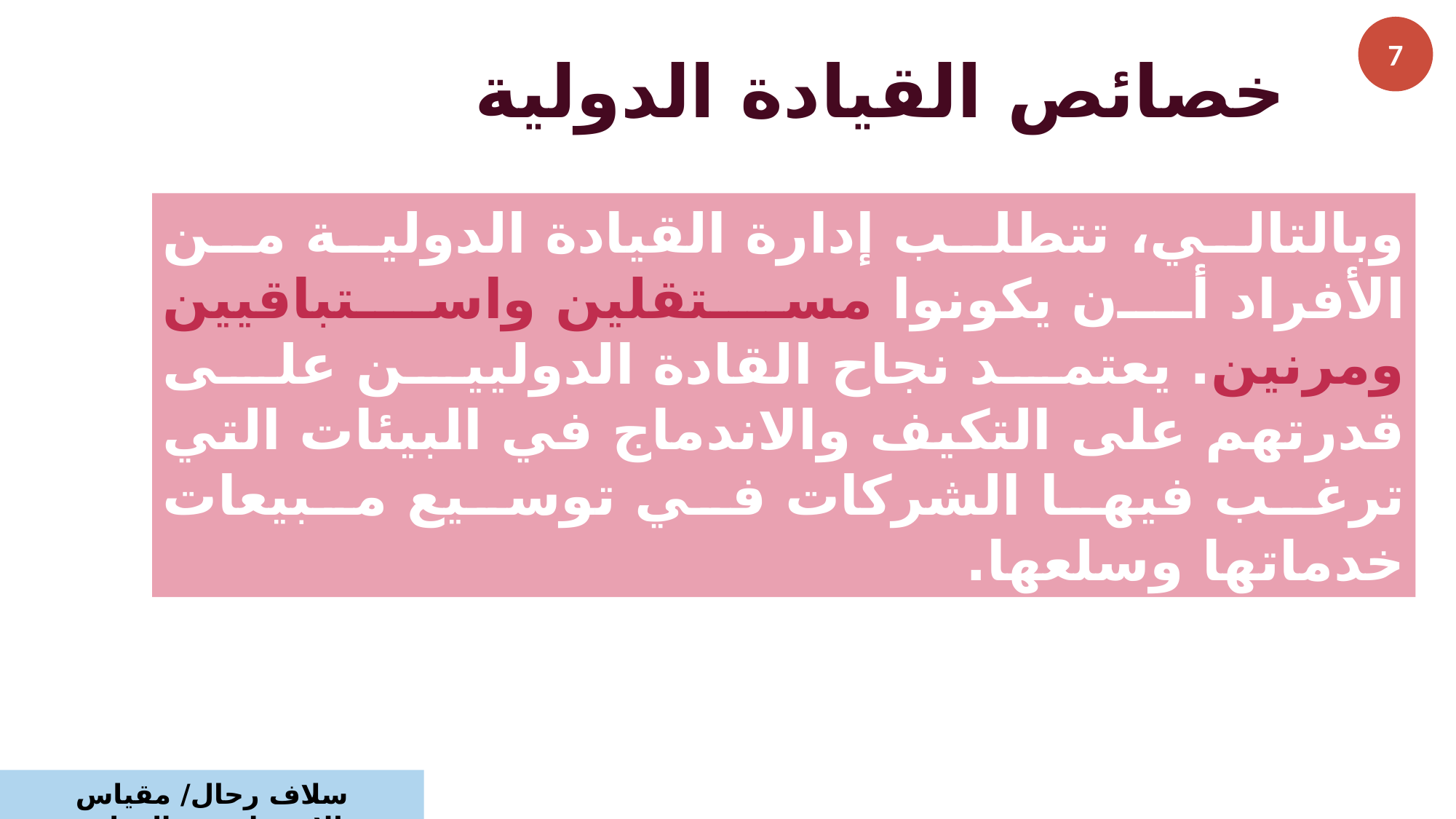

7
خصائص القيادة الدولية
وبالتالي، تتطلب إدارة القيادة الدولية من الأفراد أن يكونوا مستقلين واستباقيين ومرنين. يعتمد نجاح القادة الدوليين على قدرتهم على التكيف والاندماج في البيئات التي ترغب فيها الشركات في توسيع مبيعات خدماتها وسلعها.
سلاف رحال/ مقياس الاستراتيجية الدولية